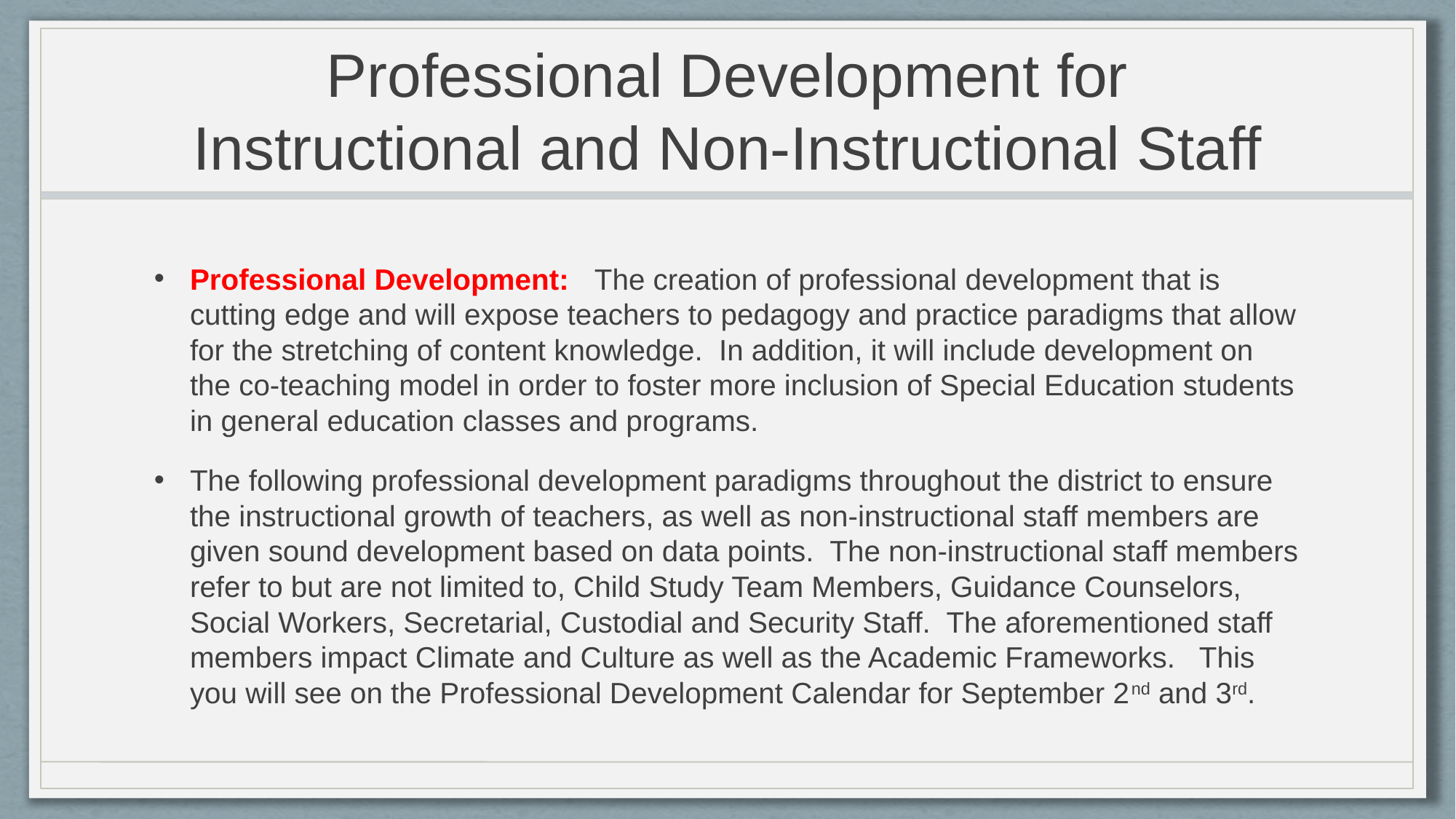

# Professional Development for Instructional and Non-Instructional Staff
Professional Development:   The creation of professional development that is cutting edge and will expose teachers to pedagogy and practice paradigms that allow for the stretching of content knowledge.  In addition, it will include development on the co-teaching model in order to foster more inclusion of Special Education students in general education classes and programs.
The following professional development paradigms throughout the district to ensure the instructional growth of teachers, as well as non-instructional staff members are given sound development based on data points.  The non-instructional staff members refer to but are not limited to, Child Study Team Members, Guidance Counselors, Social Workers, Secretarial, Custodial and Security Staff.  The aforementioned staff members impact Climate and Culture as well as the Academic Frameworks.   This you will see on the Professional Development Calendar for September 2nd and 3rd.